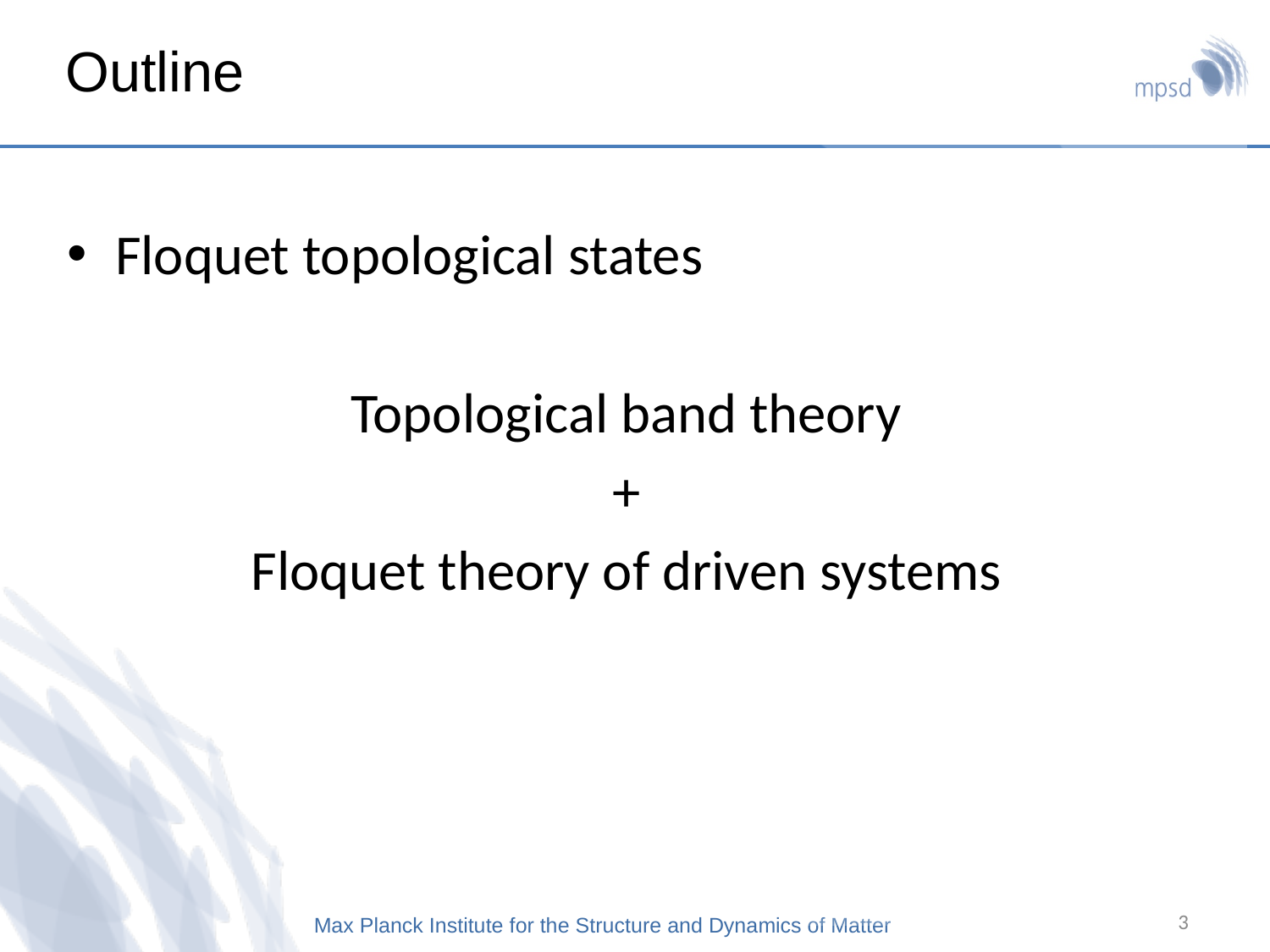

# Outline
Floquet topological states

Topological band theory
+
Floquet theory of driven systems
3